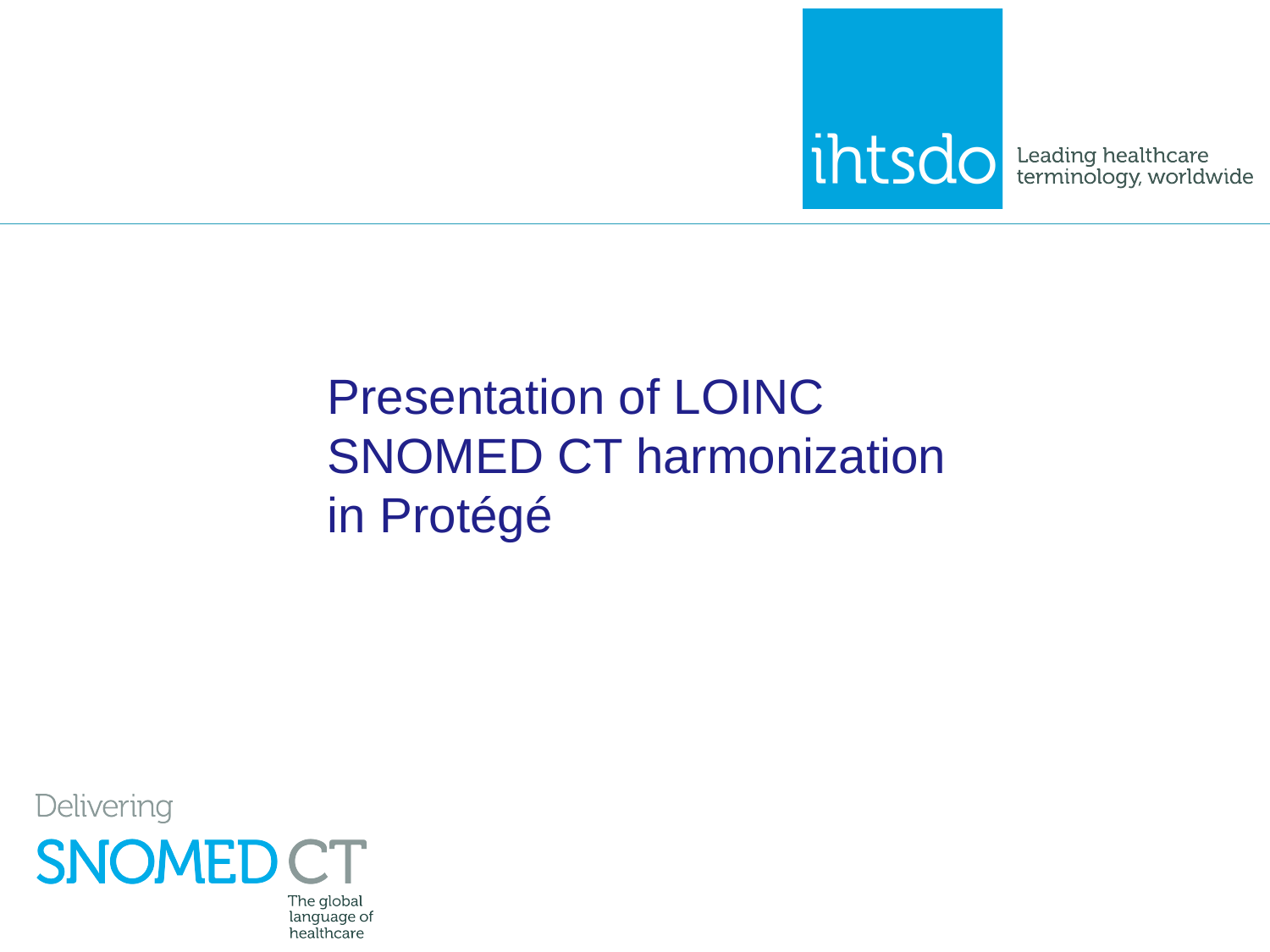

Presentation of LOINC SNOMED CT harmonization in Protégé